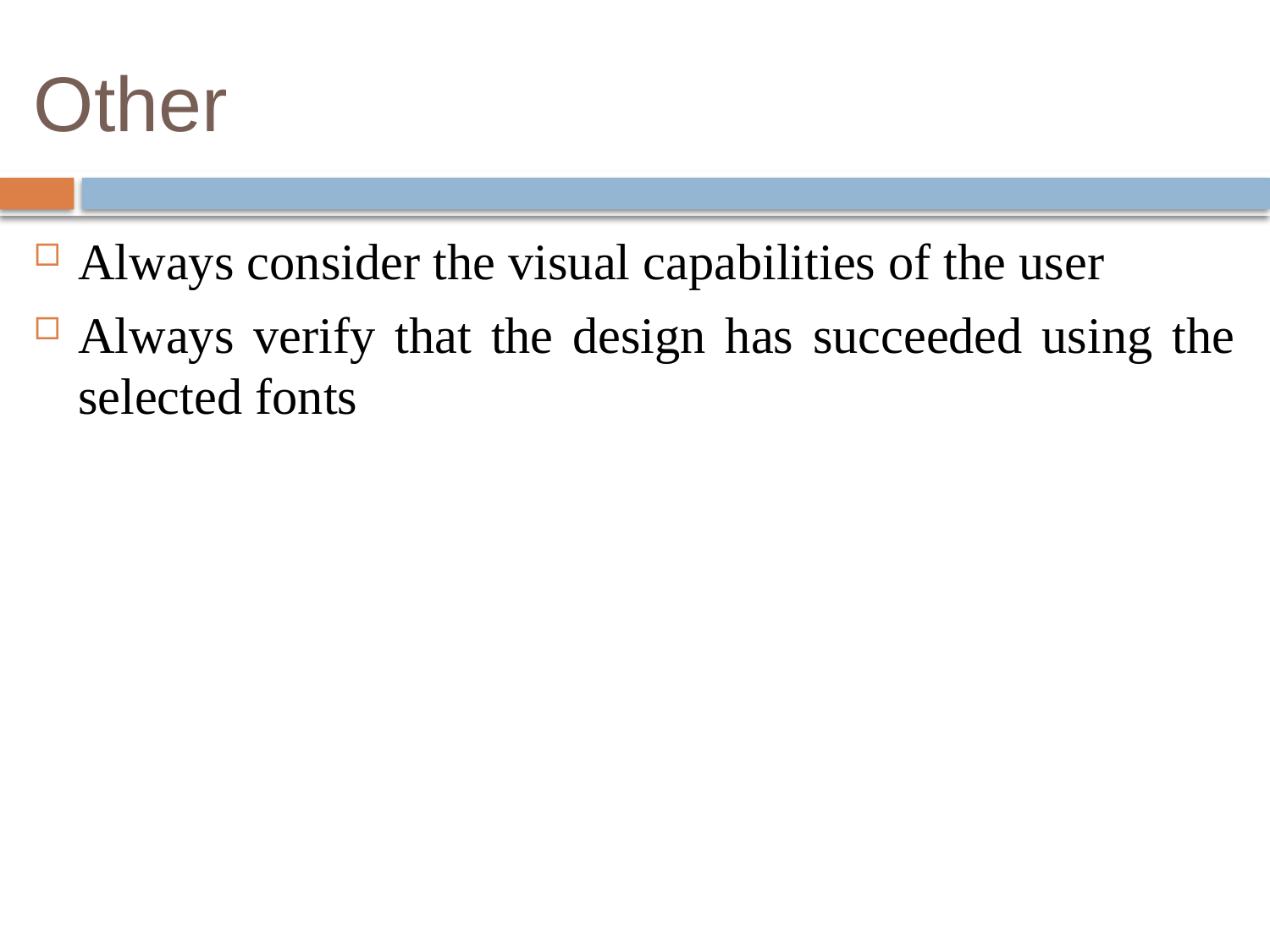

# Other
Always consider the visual capabilities of the user
Always verify that the design has succeeded using the selected fonts